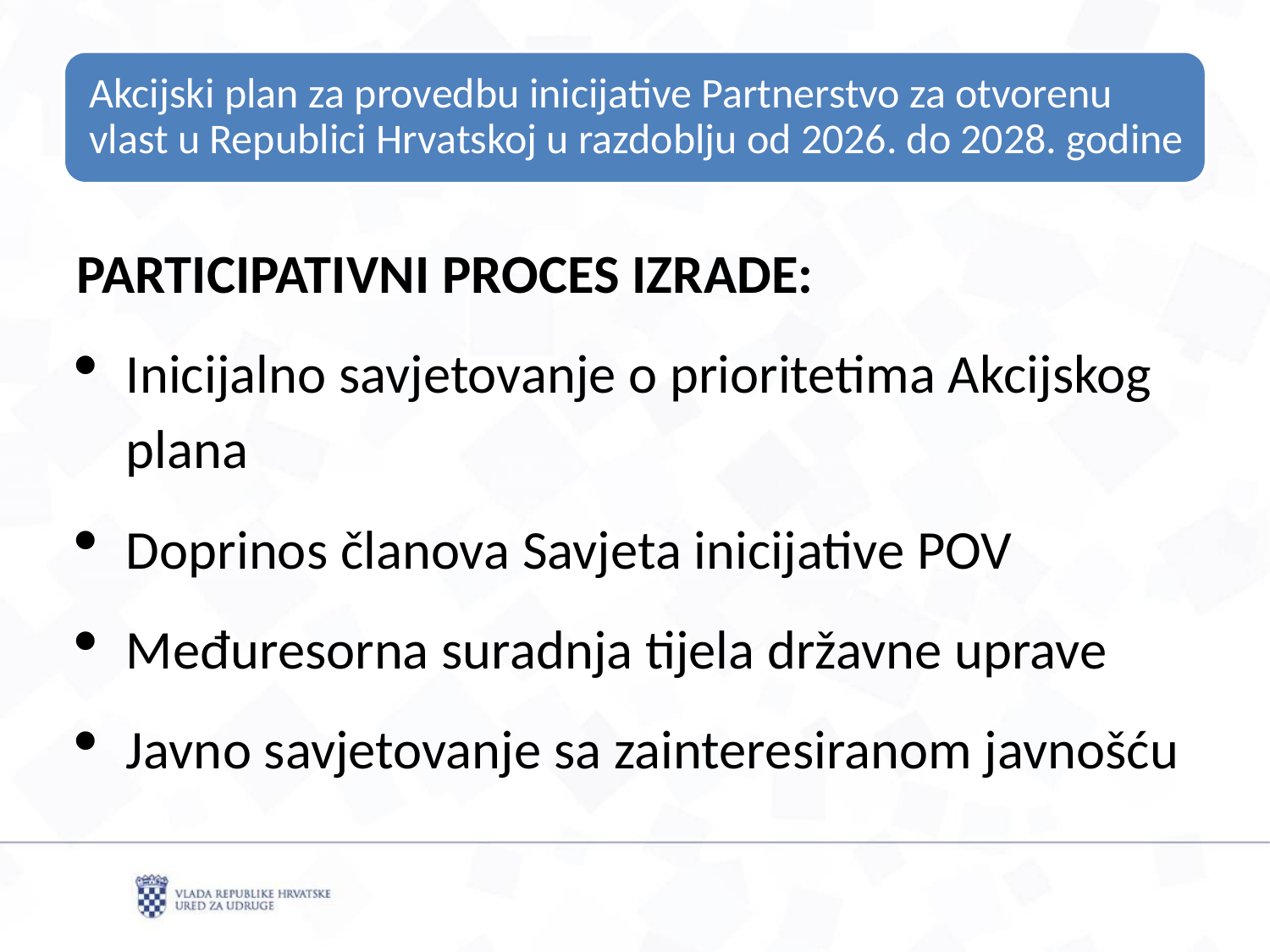

Akcijski plan za provedbu inicijative Partnerstvo za otvorenu vlast u Republici Hrvatskoj u razdoblju od 2026. do 2028. godine
PARTICIPATIVNI PROCES IZRADE:
Inicijalno savjetovanje o prioritetima Akcijskog plana
Doprinos članova Savjeta inicijative POV
Međuresorna suradnja tijela državne uprave
Javno savjetovanje sa zainteresiranom javnošću